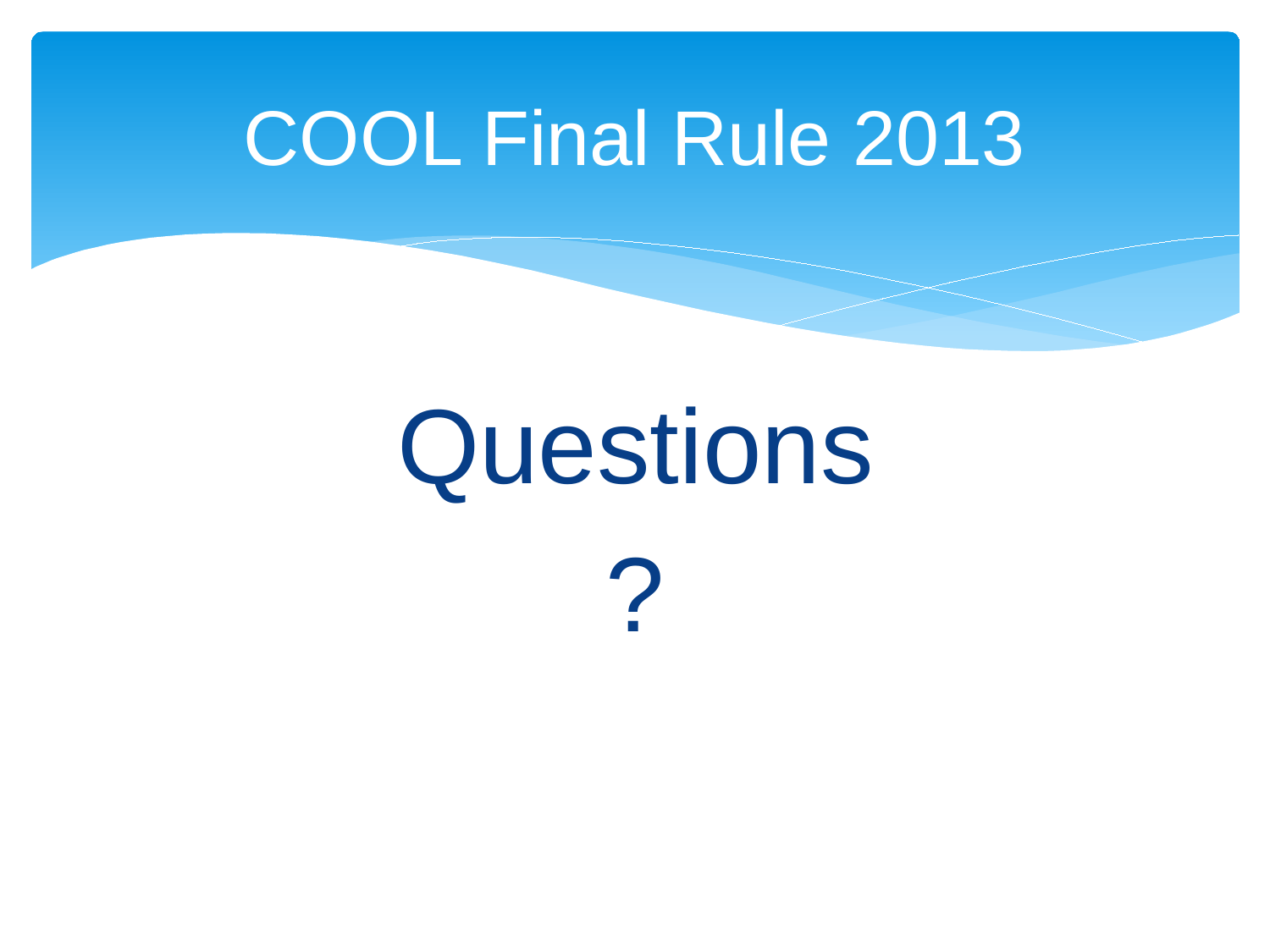

# COOL Final Rule 2013
Questions
?